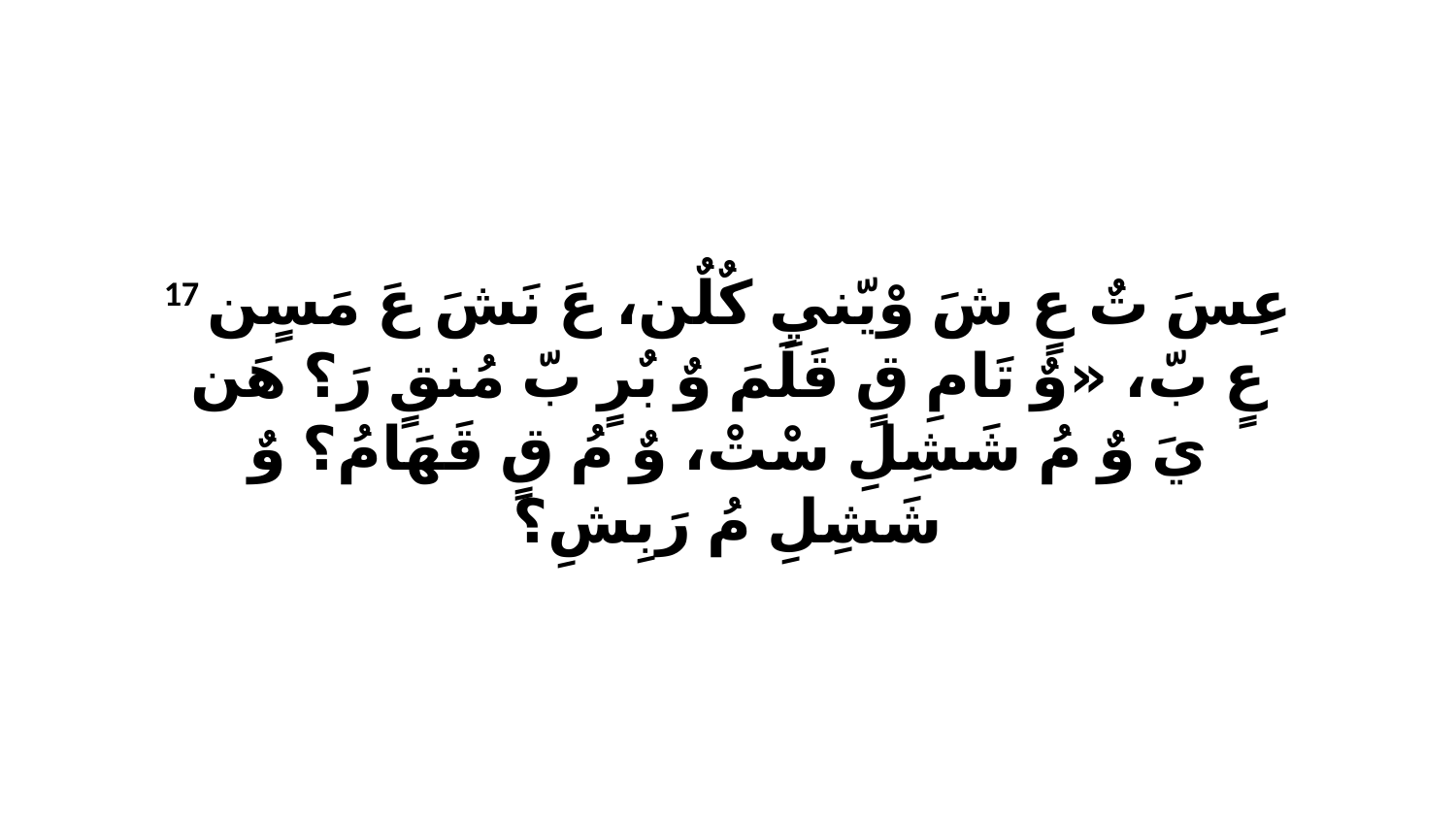

17 عِسَ تٌ عٍ شَ وْيّنيِ كٌلٌن، عَ نَشَ عَ مَسٍن عٍ بّ، «وٌ تَامِ قٍ قَلَمَ وٌ بٌرٍ بّ مُنقٍ رَ؟ هَن يَ وٌ مُ شَشِلِ سْتْ، وٌ مُ قٍ قَهَامُ؟ وٌ شَشِلِ مُ رَبِشِ؟